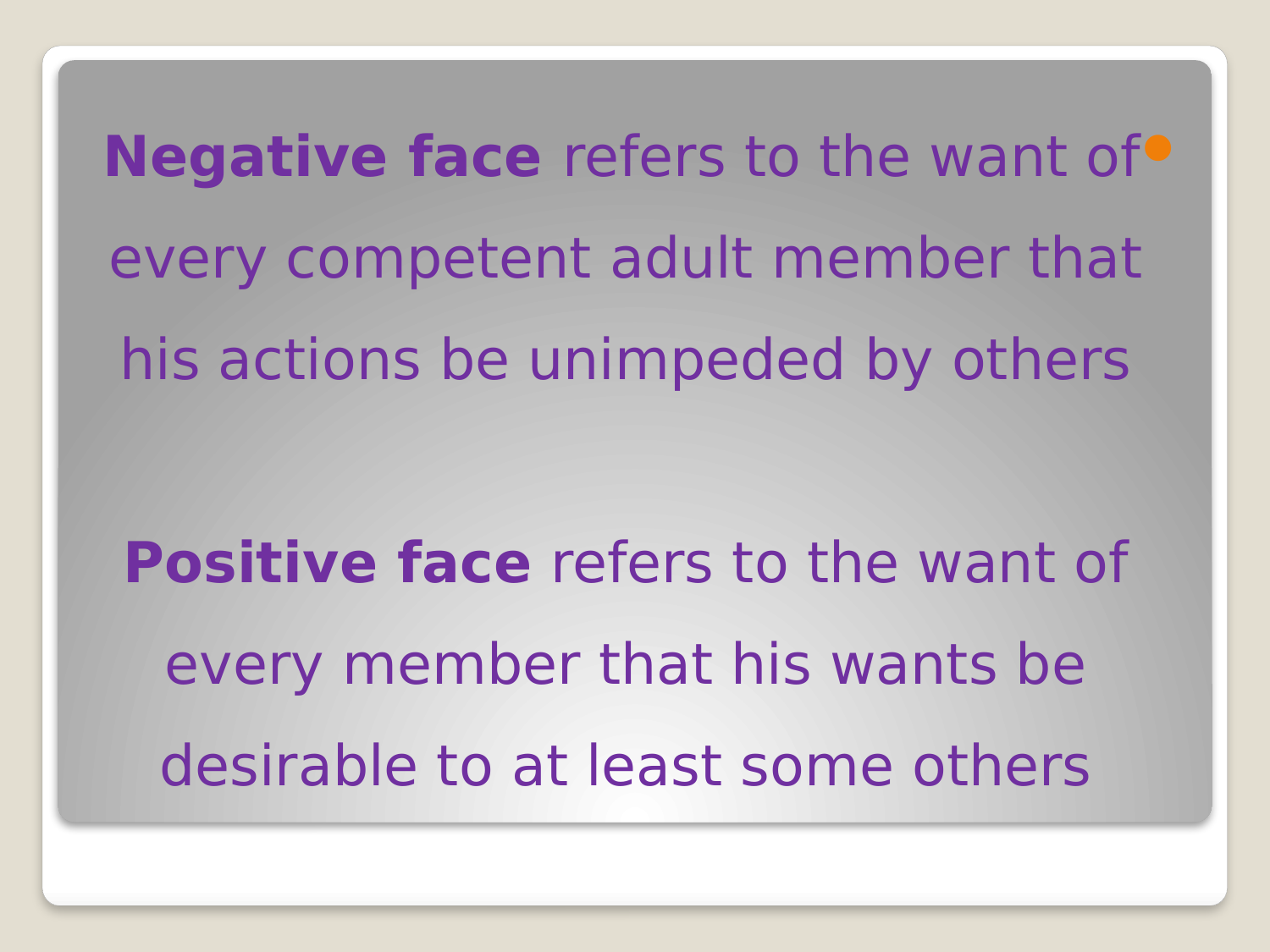

Negative face refers to the want of every competent adult member that his actions be unimpeded by others
Positive face refers to the want of every member that his wants be desirable to at least some others